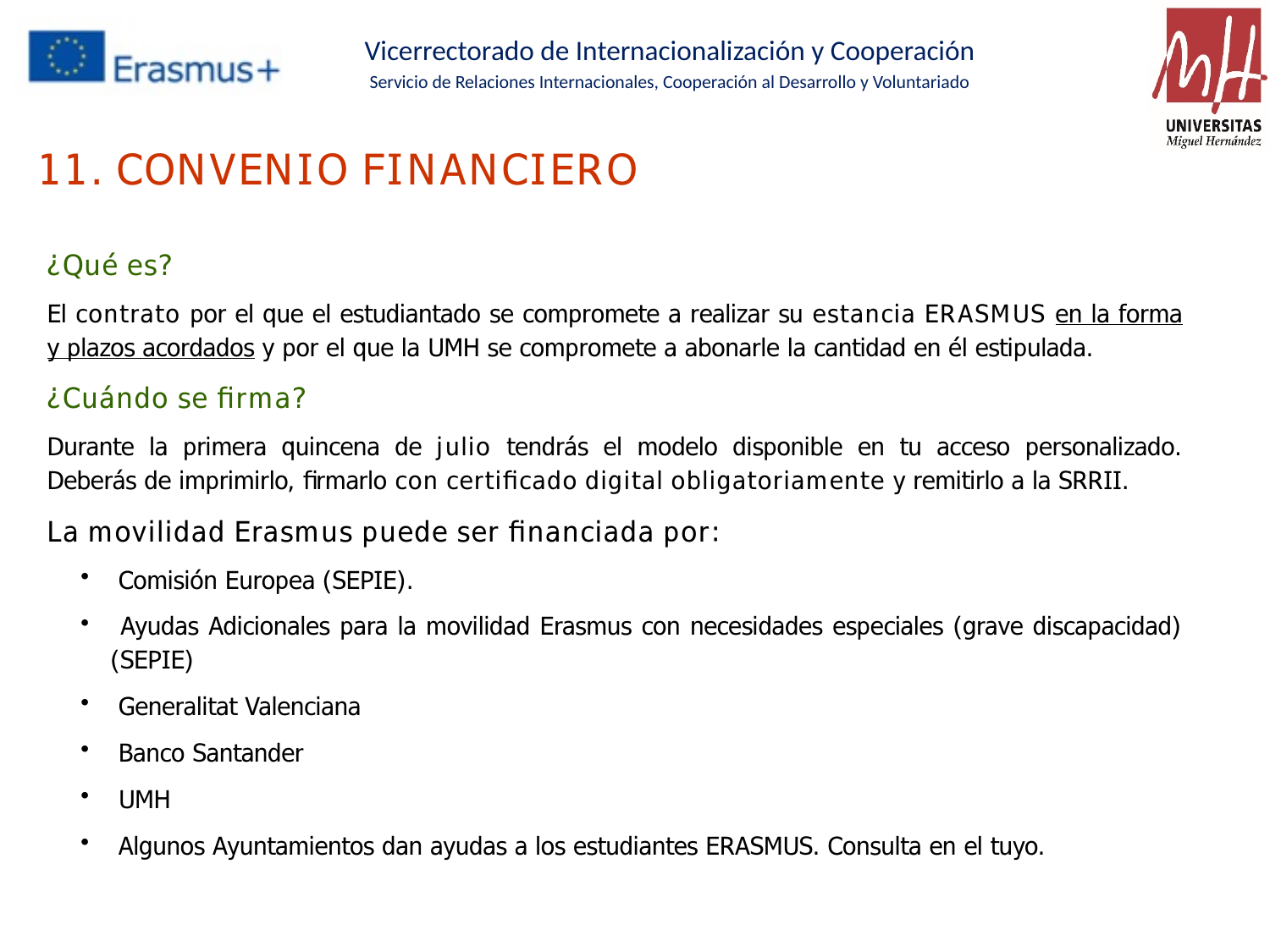

11. CONVENIO FINANCIERO

¿Qué es?
El contrato por el que el estudiantado se compromete a realizar su estancia ERASMUS en la forma y plazos acordados y por el que la UMH se compromete a abonarle la cantidad en él estipulada.
¿Cuándo se firma?
Durante la primera quincena de julio tendrás el modelo disponible en tu acceso personalizado. Deberás de imprimirlo, firmarlo con certificado digital obligatoriamente y remitirlo a la SRRII.
La movilidad Erasmus puede ser financiada por:
 Comisión Europea (SEPIE).
 Ayudas Adicionales para la movilidad Erasmus con necesidades especiales (grave discapacidad) (SEPIE)
 Generalitat Valenciana
 Banco Santander
 UMH
 Algunos Ayuntamientos dan ayudas a los estudiantes ERASMUS. Consulta en el tuyo.